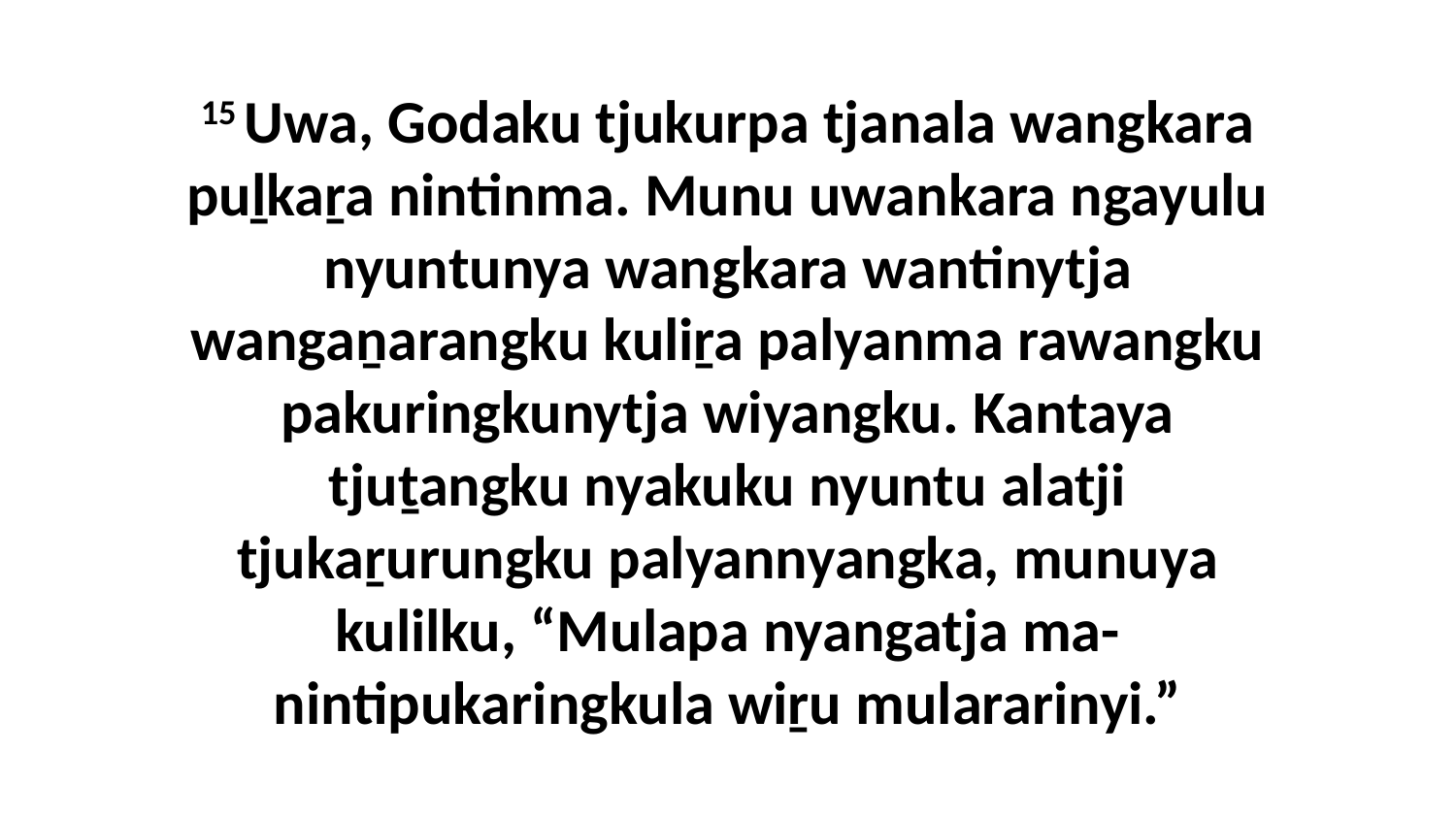

15 Uwa, Godaku tjukurpa tjanala wangkara puḻkaṟa nintinma. Munu uwankara ngayulu nyuntunya wangkara wantinytja wangaṉarangku kuliṟa palyanma rawangku pakuringkunytja wiyangku. Kantaya tjuṯangku nyakuku nyuntu alatji tjukaṟurungku palyannyangka, munuya kulilku, “Mulapa nyangatja ma-nintipukaringkula wiṟu mulararinyi.”